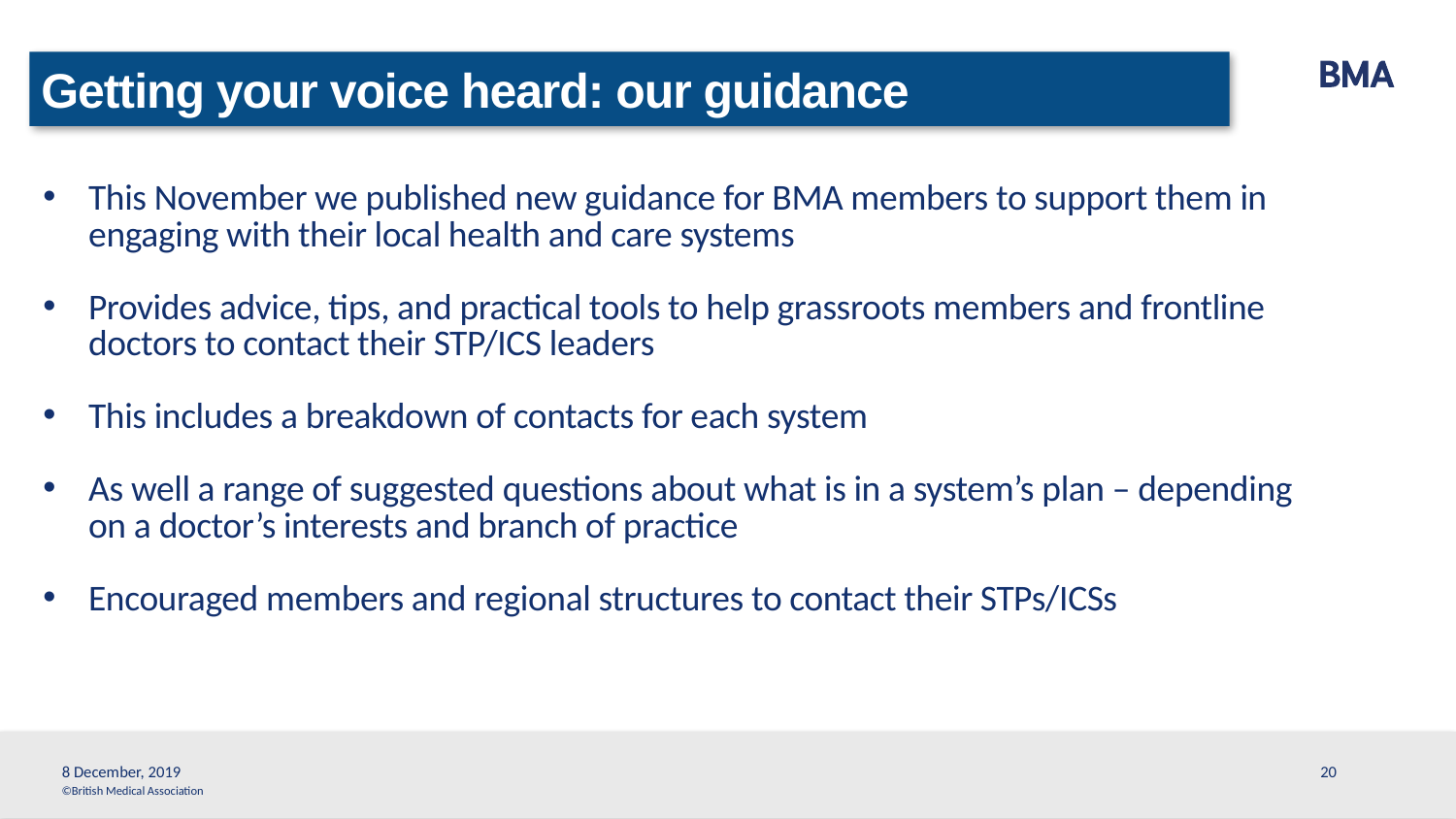

Getting your voice heard: our guidance
This November we published new guidance for BMA members to support them in engaging with their local health and care systems
Provides advice, tips, and practical tools to help grassroots members and frontline doctors to contact their STP/ICS leaders
This includes a breakdown of contacts for each system
As well a range of suggested questions about what is in a system’s plan – depending on a doctor’s interests and branch of practice
Encouraged members and regional structures to contact their STPs/ICSs

8 December, 2019
20